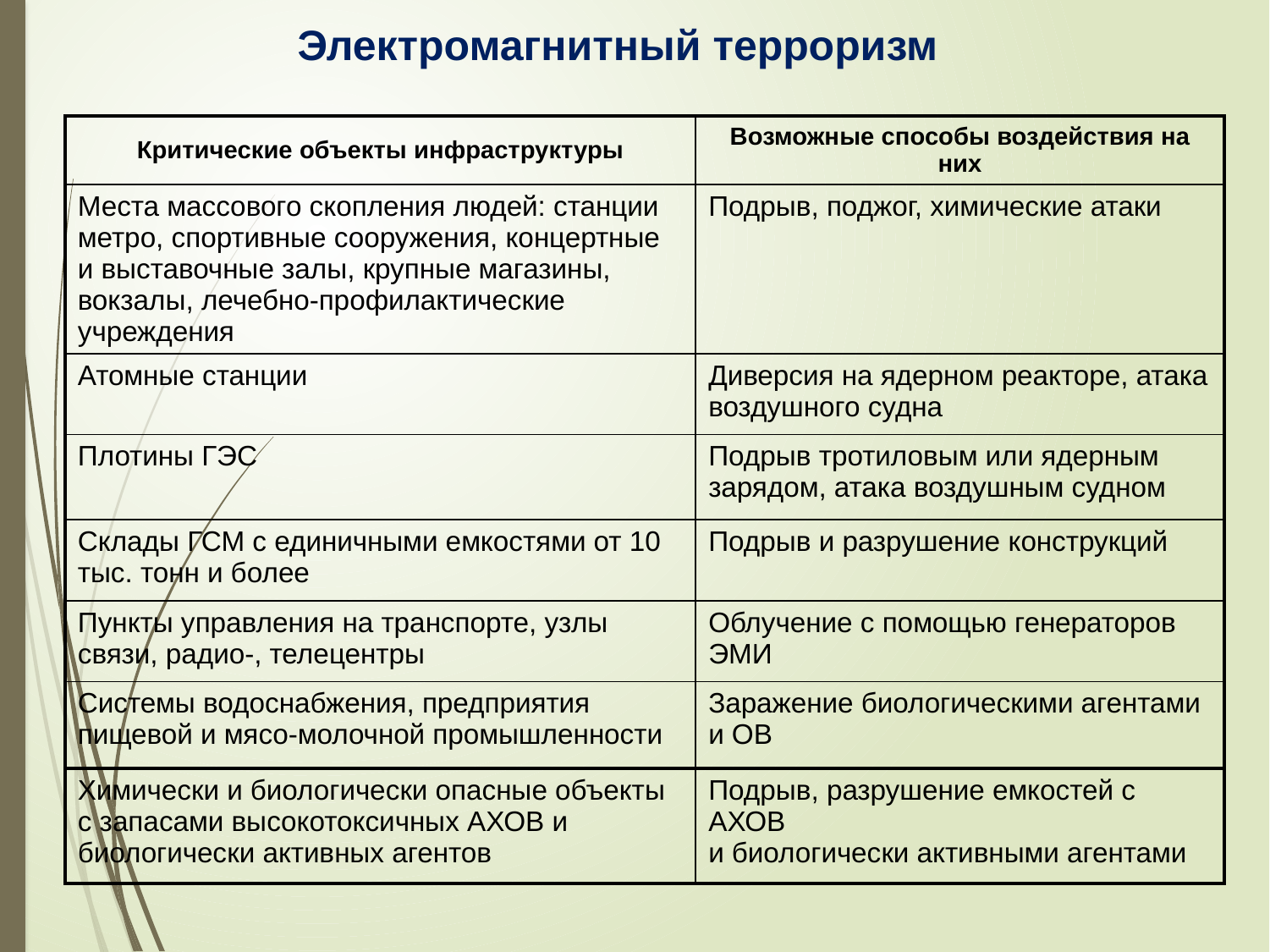

Электромагнитный терроризм
| Критические объекты инфраструктуры | Возможные способы воздействия на них |
| --- | --- |
| Места массового скопления людей: станции метро, спортивные сооружения, концертные и выставочные залы, крупные магазины, вокзалы, лечебно-профилактические учреждения | Подрыв, поджог, химические атаки |
| Атомные станции | Диверсия на ядерном реакторе, атака воздушного судна |
| Плотины ГЭС | Подрыв тротиловым или ядерным зарядом, атака воздушным судном |
| Склады ГСМ с единичными емкостями от 10 тыс. тонн и более | Подрыв и разрушение конструкций |
| Пункты управления на транспорте, узлы связи, радио-, телецентры | Облучение с помощью генераторов ЭМИ |
| Системы водоснабжения, предприятия пищевой и мясо-молочной промышленности | Заражение биологическими агентами и ОВ |
| Химически и биологически опасные объекты с запасами высокотоксичных АХОВ и биологически активных агентов | Подрыв, разрушение емкостей с АХОВ и биологически активными агентами |